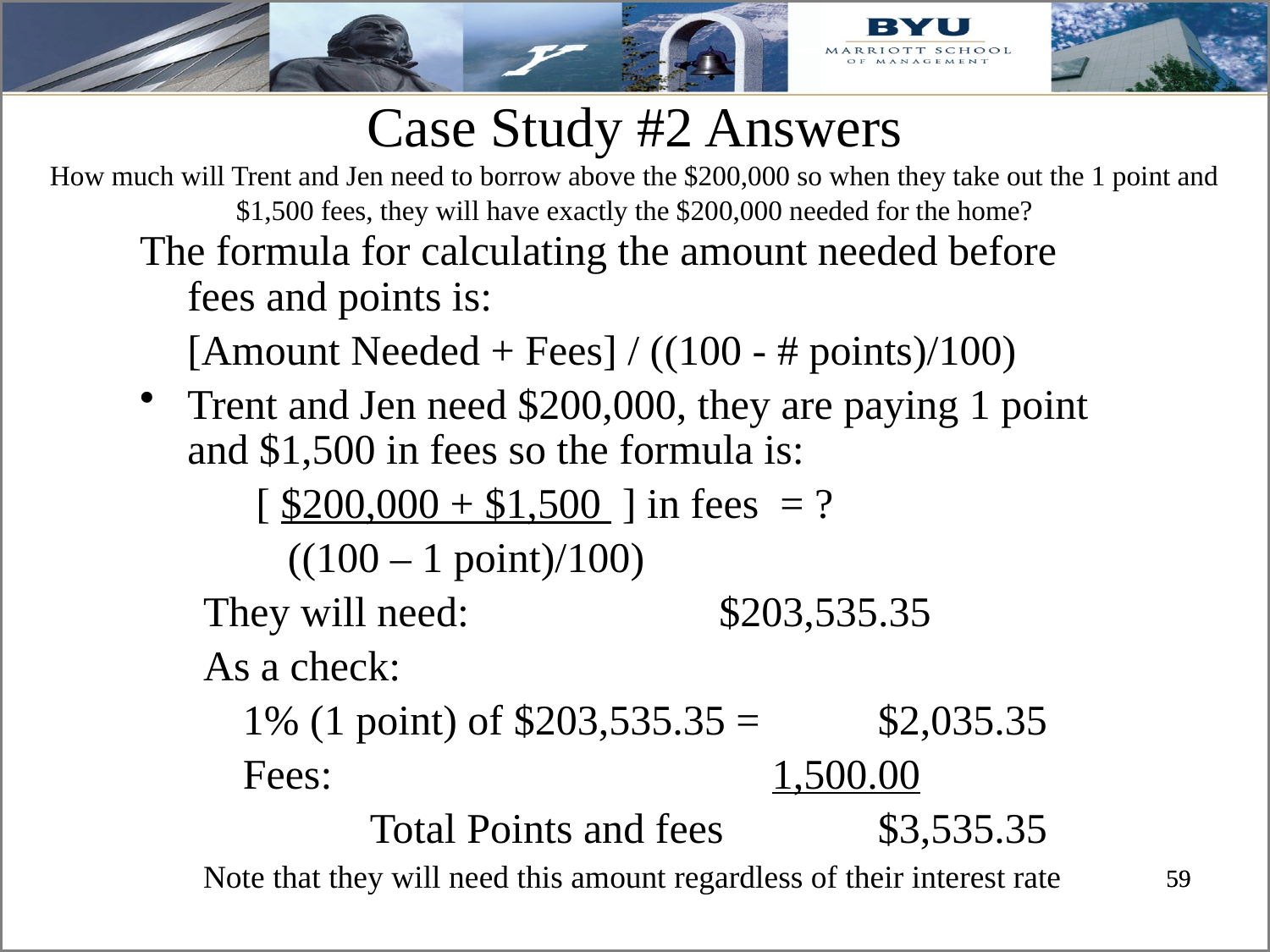

# Case Study #2 Answers How much will Trent and Jen need to borrow above the $200,000 so when they take out the 1 point and $1,500 fees, they will have exactly the $200,000 needed for the home?
The formula for calculating the amount needed before fees and points is:
	[Amount Needed + Fees] / ((100 - # points)/100)
Trent and Jen need $200,000, they are paying 1 point and $1,500 in fees so the formula is:
     [ $200,000 + $1,500  ] in fees  = ?
        ((100 – 1 point)/100)
They will need:		         $203,535.35
As a check:
	1% (1 point) of $203,535.35 = 	$2,035.35
	Fees:                       		  1,500.00
		Total Points and fees		$3,535.35
Note that they will need this amount regardless of their interest rate

59